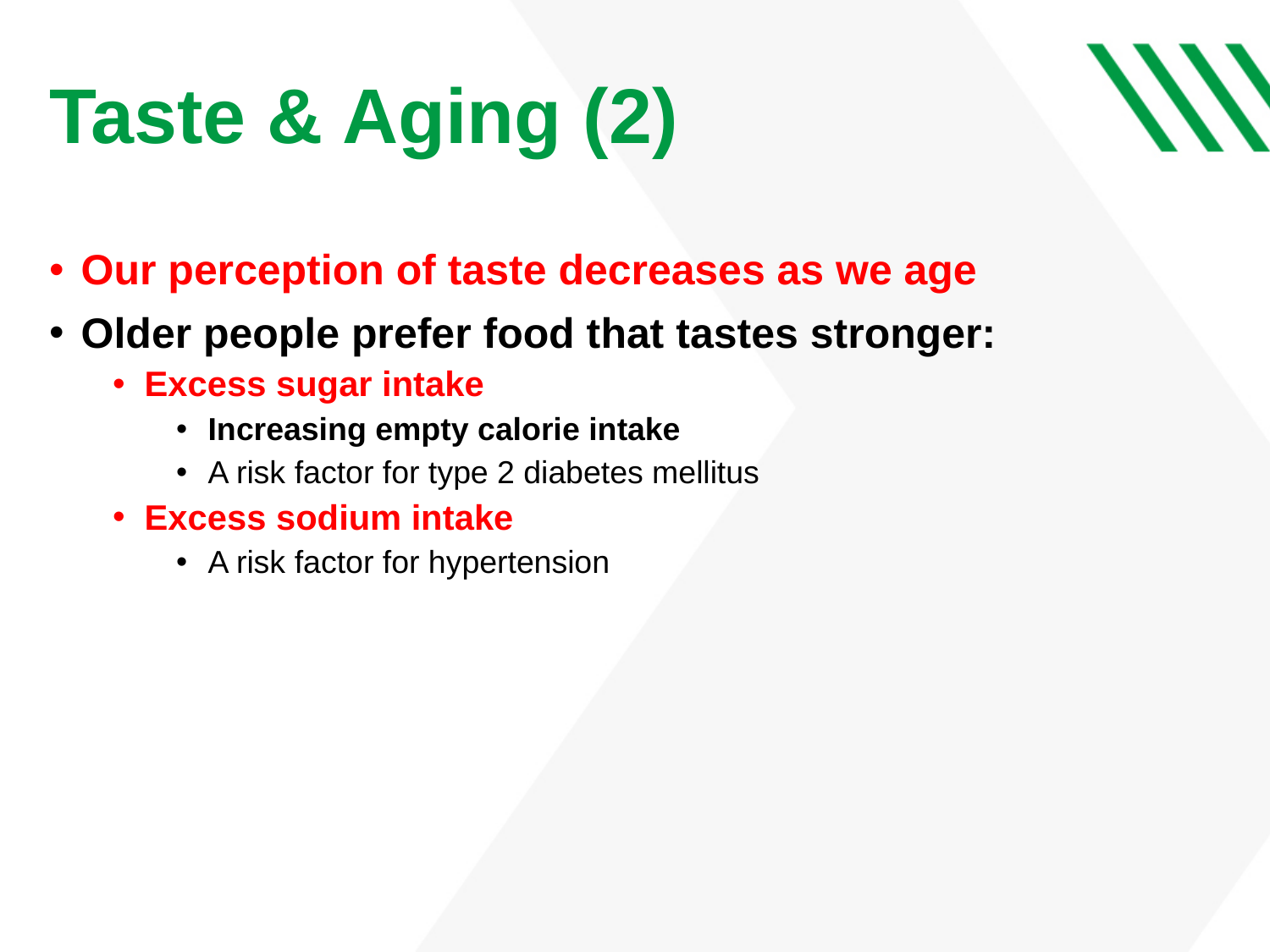

# Taste & Aging (2)
Our perception of taste decreases as we age
Older people prefer food that tastes stronger:
Excess sugar intake
Increasing empty calorie intake
A risk factor for type 2 diabetes mellitus
Excess sodium intake
A risk factor for hypertension